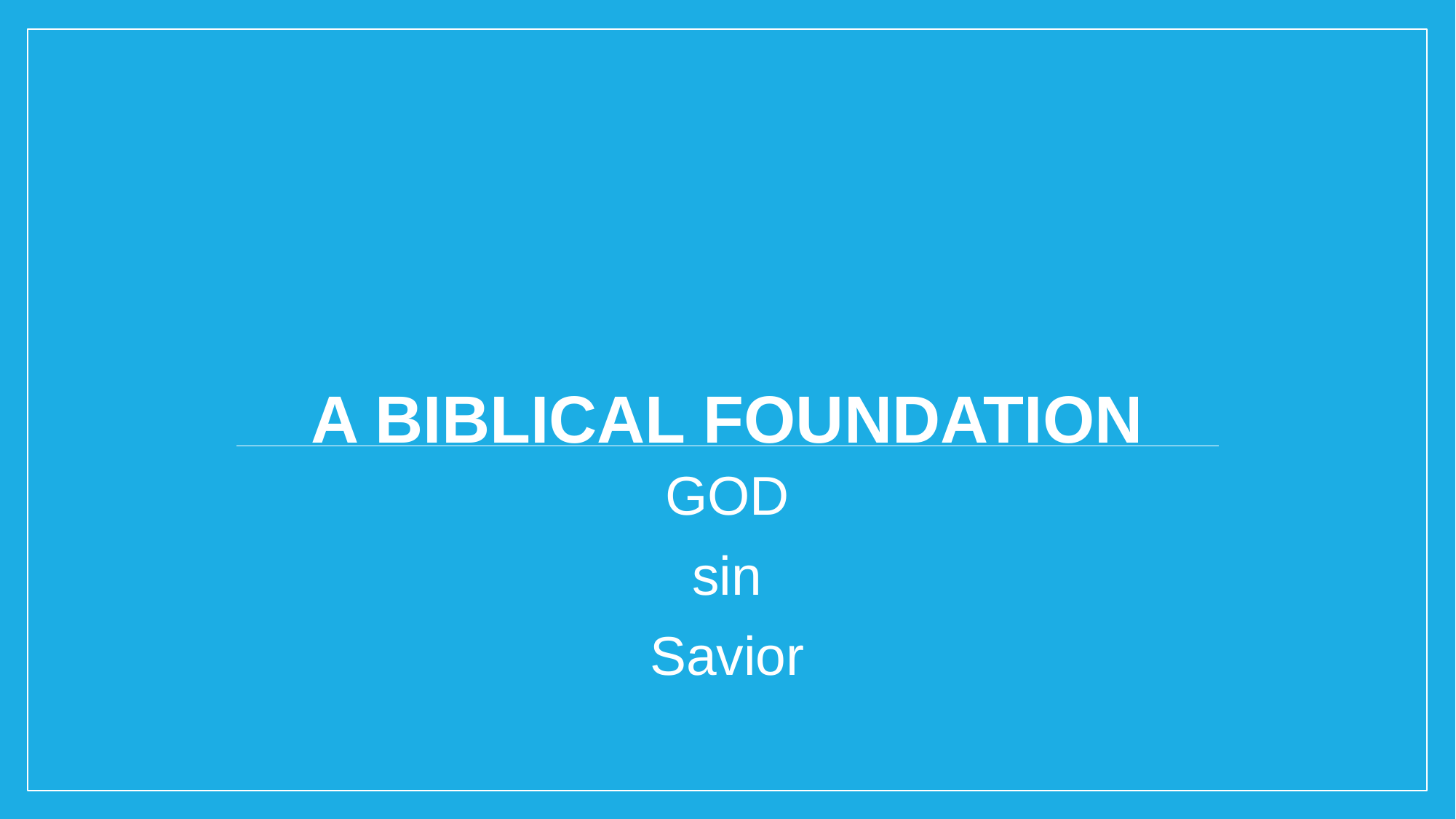

# A Biblical Foundation
GOD
sin
Savior